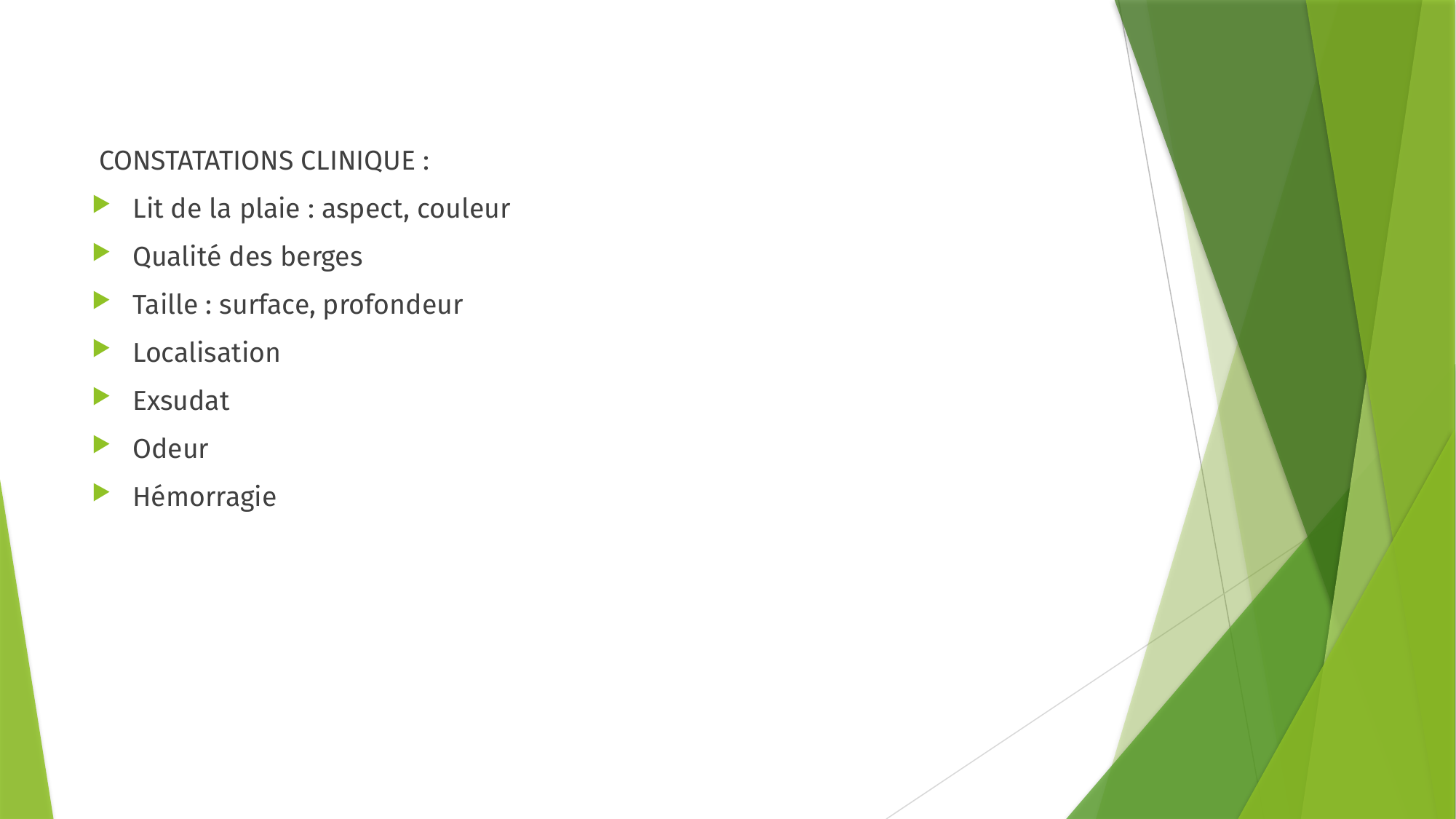

CONSTATATIONS CLINIQUE :
Lit de la plaie : aspect, couleur
Qualité des berges
Taille : surface, profondeur
Localisation
Exsudat
Odeur
Hémorragie